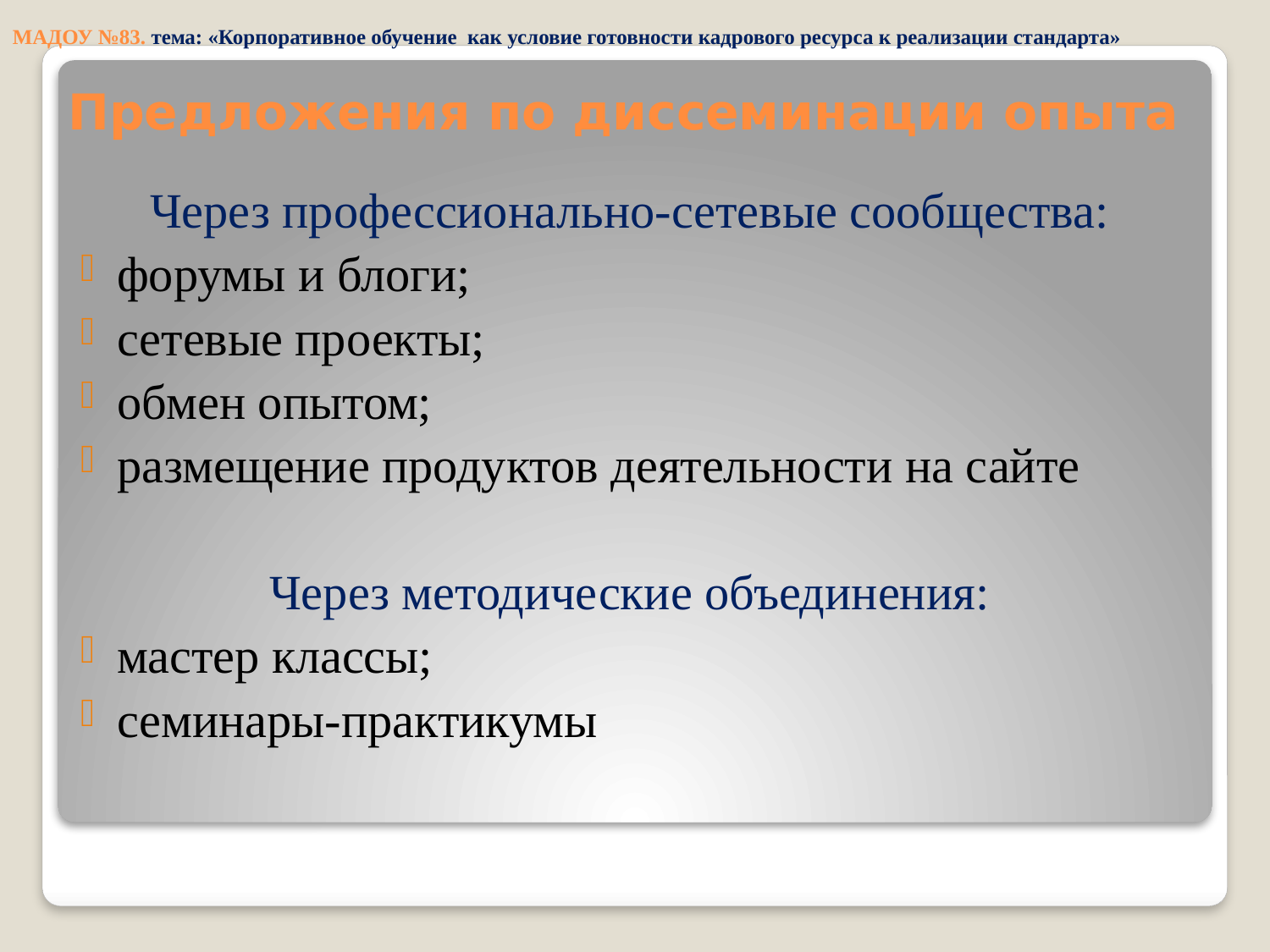

МАДОУ №83. тема: «Корпоративное обучение  как условие готовности кадрового ресурса к реализации стандарта»
# Предложения по диссеминации опыта
Через профессионально-сетевые сообщества:
форумы и блоги;
сетевые проекты;
обмен опытом;
размещение продуктов деятельности на сайте

Через методические объединения:
мастер классы;
семинары-практикумы